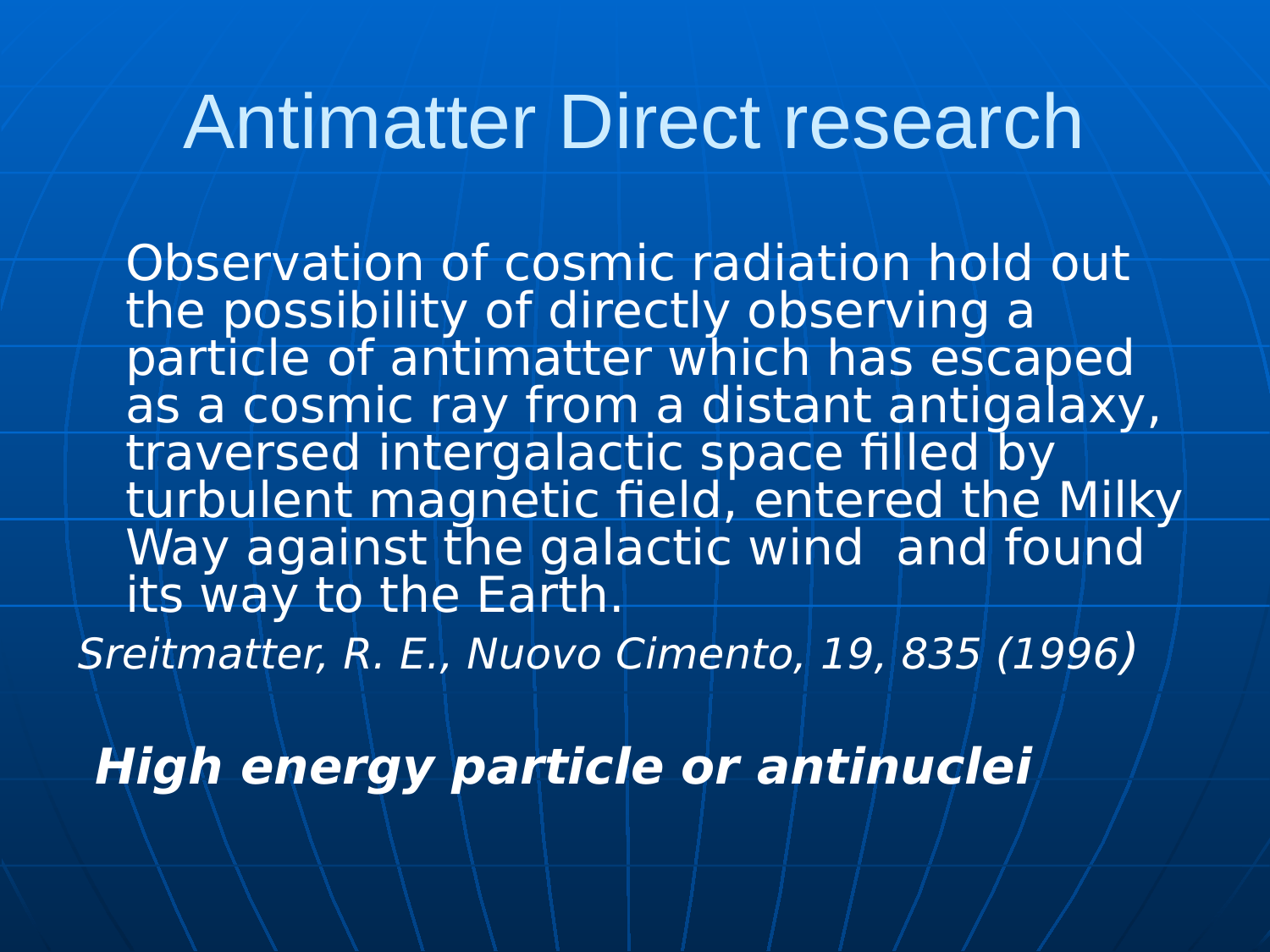

# Antimatter Direct research
	Observation of cosmic radiation hold out the possibility of directly observing a particle of antimatter which has escaped as a cosmic ray from a distant antigalaxy, traversed intergalactic space filled by turbulent magnetic field, entered the Milky Way against the galactic wind  and found its way to the Earth.
Sreitmatter, R. E., Nuovo Cimento, 19, 835 (1996)

 High energy particle or antinuclei